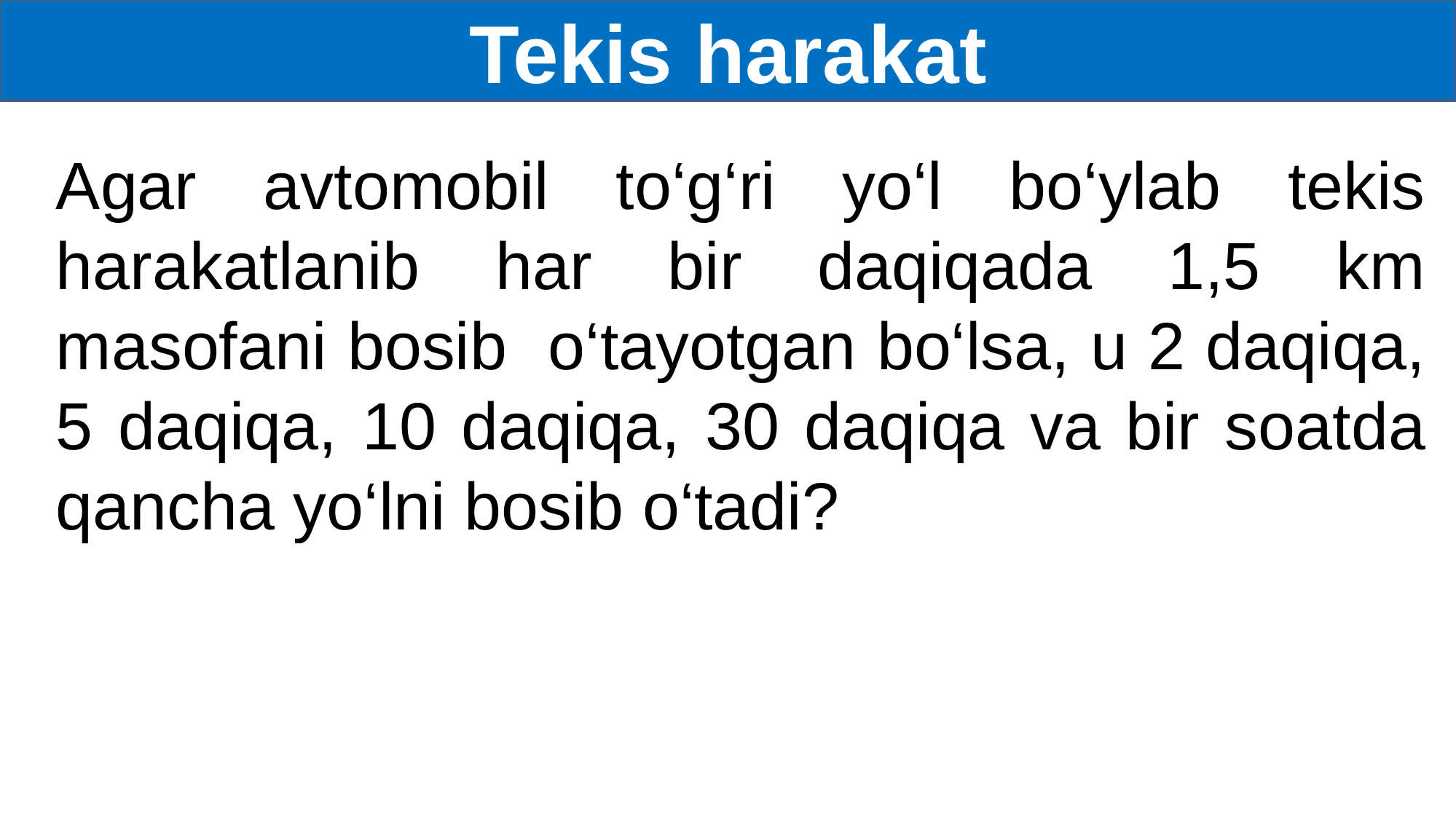

Tekis harakat
Agar avtomobil to‘g‘ri yo‘l bo‘ylab tekis harakatlanib har bir daqiqada 1,5 km masofani bosib  o‘tayotgan bo‘lsa, u 2 daqiqa, 5 daqiqa, 10 daqiqa, 30 daqiqa va bir soatda qancha yo‘lni bosib o‘tadi?